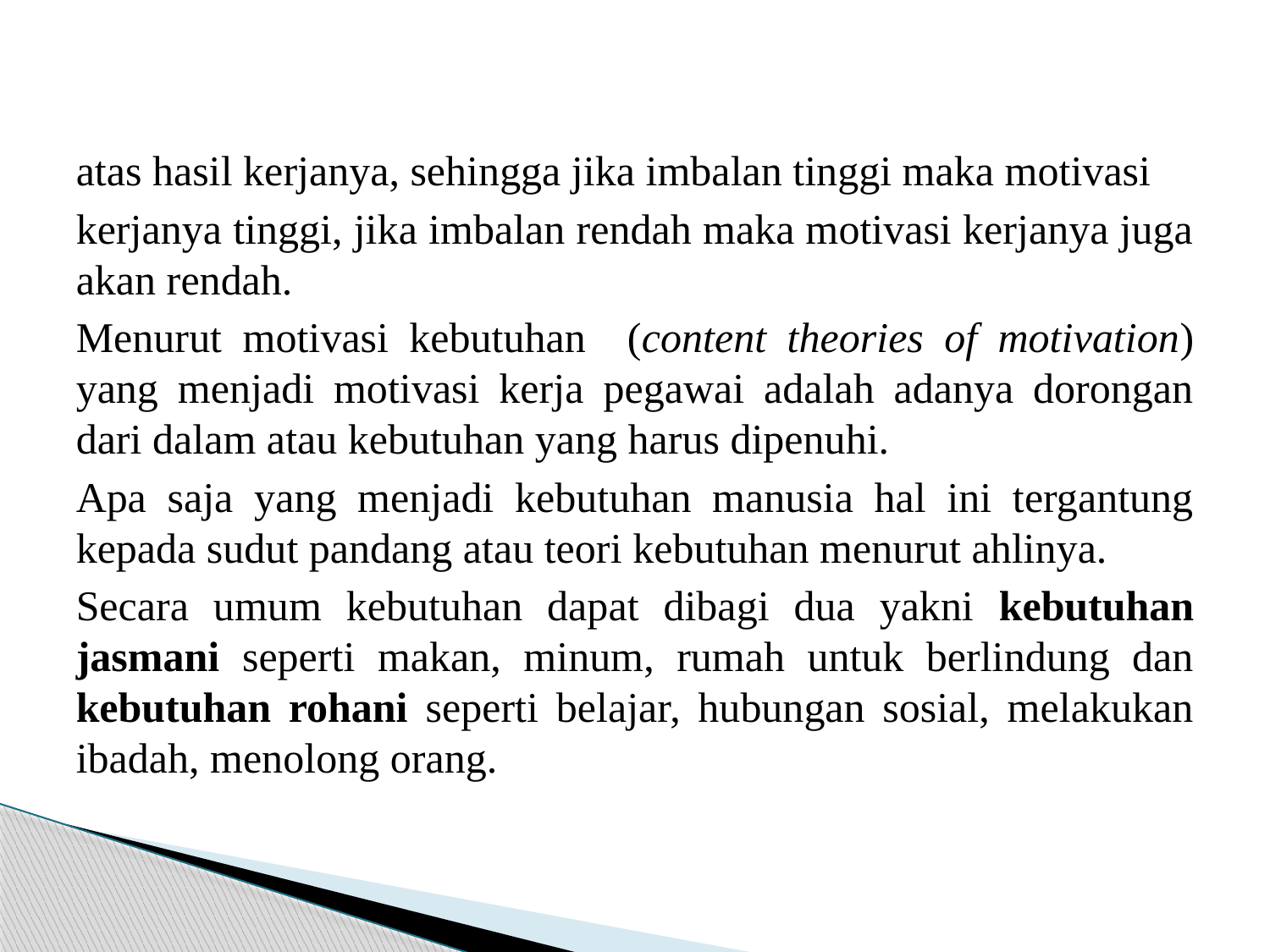

#
atas hasil kerjanya, sehingga jika imbalan tinggi maka motivasi
kerjanya tinggi, jika imbalan rendah maka motivasi kerjanya juga akan rendah.
Menurut motivasi kebutuhan  (content theories of motivation) yang menjadi motivasi kerja pegawai adalah adanya dorongan dari dalam atau kebutuhan yang harus dipenuhi.
Apa saja yang menjadi kebutuhan manusia hal ini tergantung kepada sudut pandang atau teori kebutuhan menurut ahlinya.
Secara umum kebutuhan dapat dibagi dua yakni kebutuhan jasmani seperti makan, minum, rumah untuk berlindung dan kebutuhan rohani seperti belajar, hubungan sosial, melakukan ibadah, menolong orang.